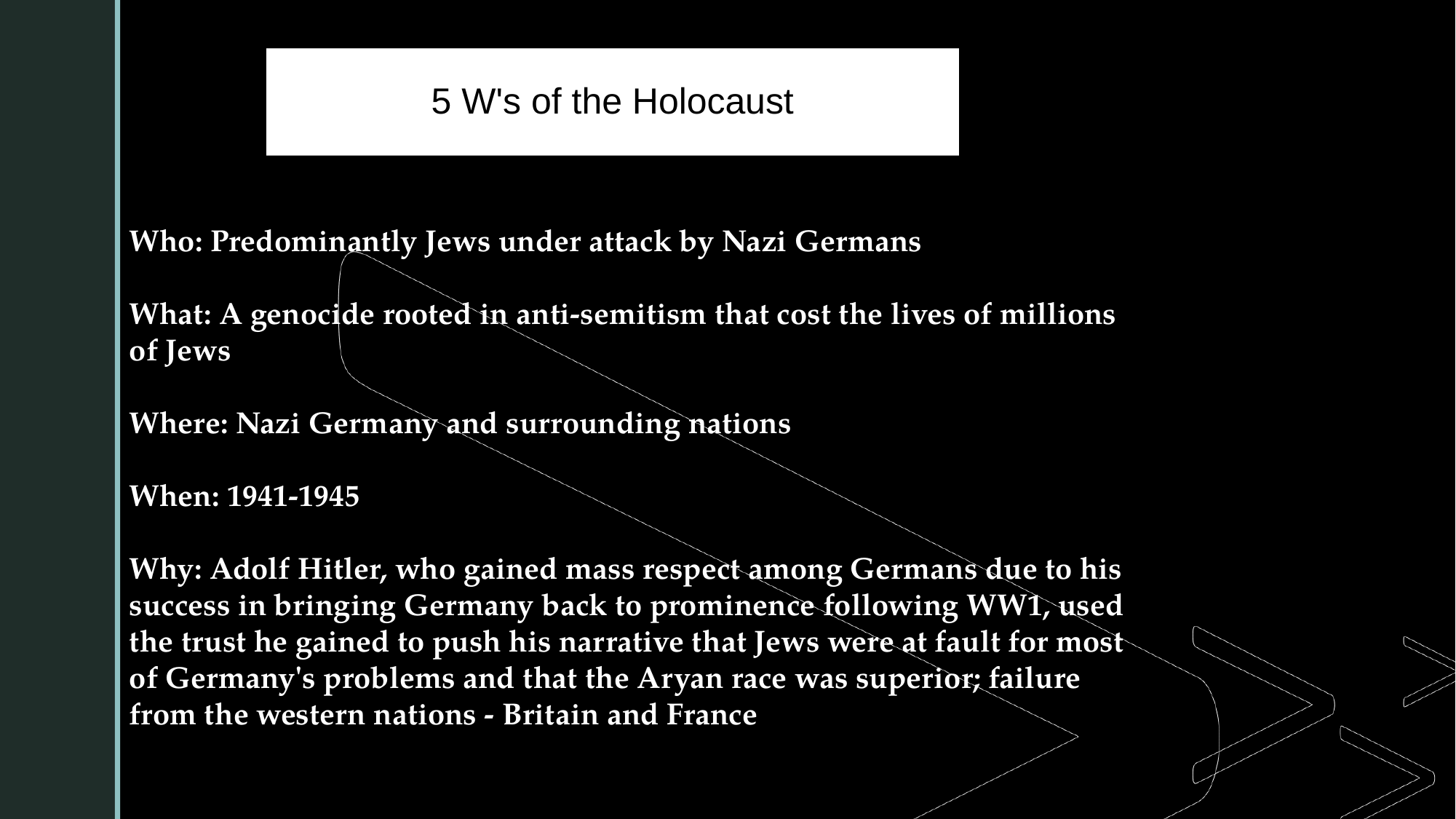

# 5 W's of the Holocaust
Who: Predominantly Jews under attack by Nazi Germans

What: A genocide rooted in anti-semitism that cost the lives of millions of Jews

Where: Nazi Germany and surrounding nations

When: 1941-1945

Why: Adolf Hitler, who gained mass respect among Germans due to his success in bringing Germany back to prominence following WW1, used the trust he gained to push his narrative that Jews were at fault for most of Germany's problems and that the Aryan race was superior; failure from the western nations - Britain and France